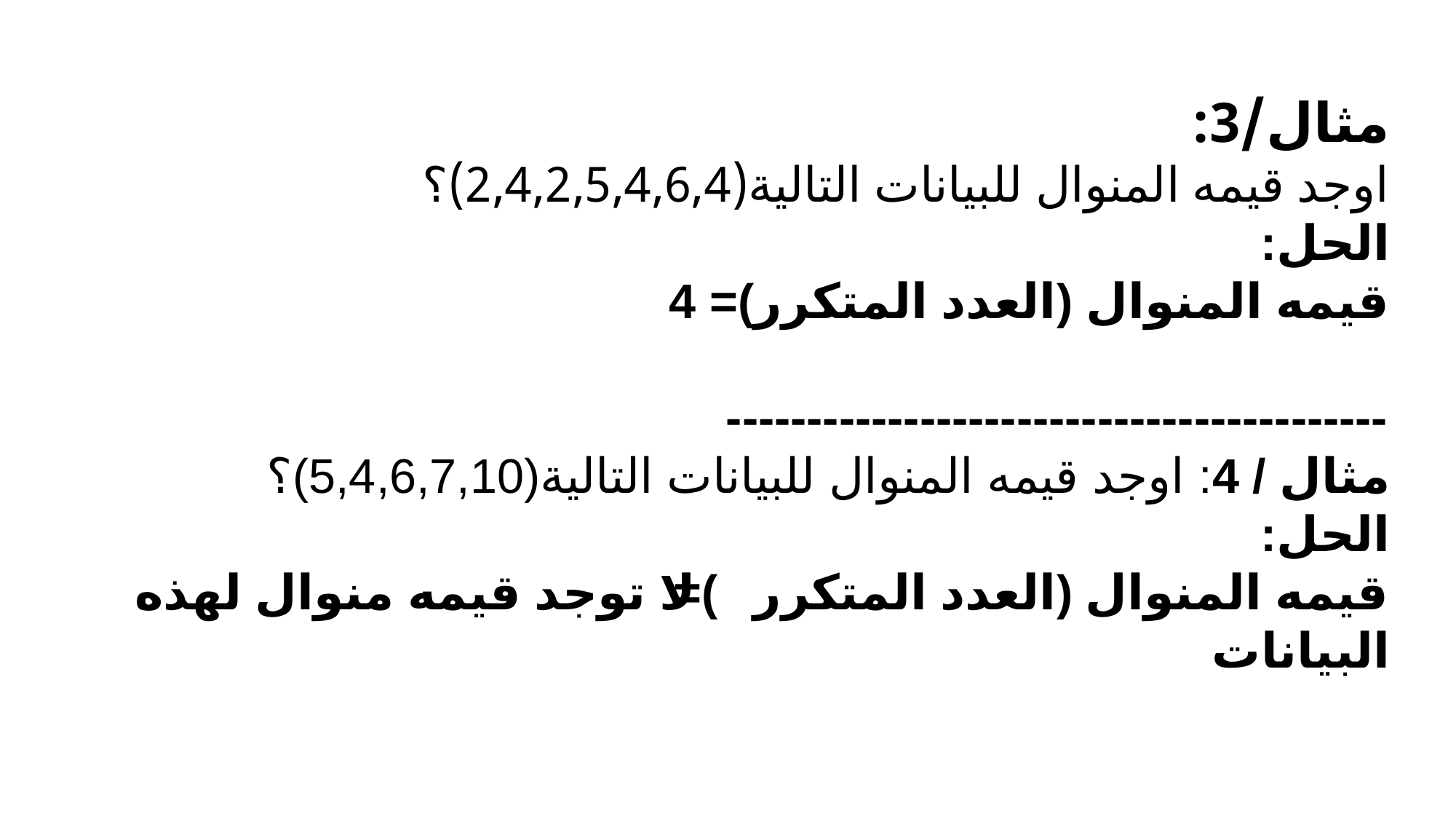

مثال/3:
اوجد قيمه المنوال للبيانات التالية(2,4,2,5,4,6,4)؟
الحل:
قيمه المنوال (العدد المتكرر)= 4

-----------------------------------------
مثال / 4: اوجد قيمه المنوال للبيانات التالية(5,4,6,7,10)؟
الحل:
قيمه المنوال (العدد المتكرر)= لا توجد قيمه منوال لهذه البيانات